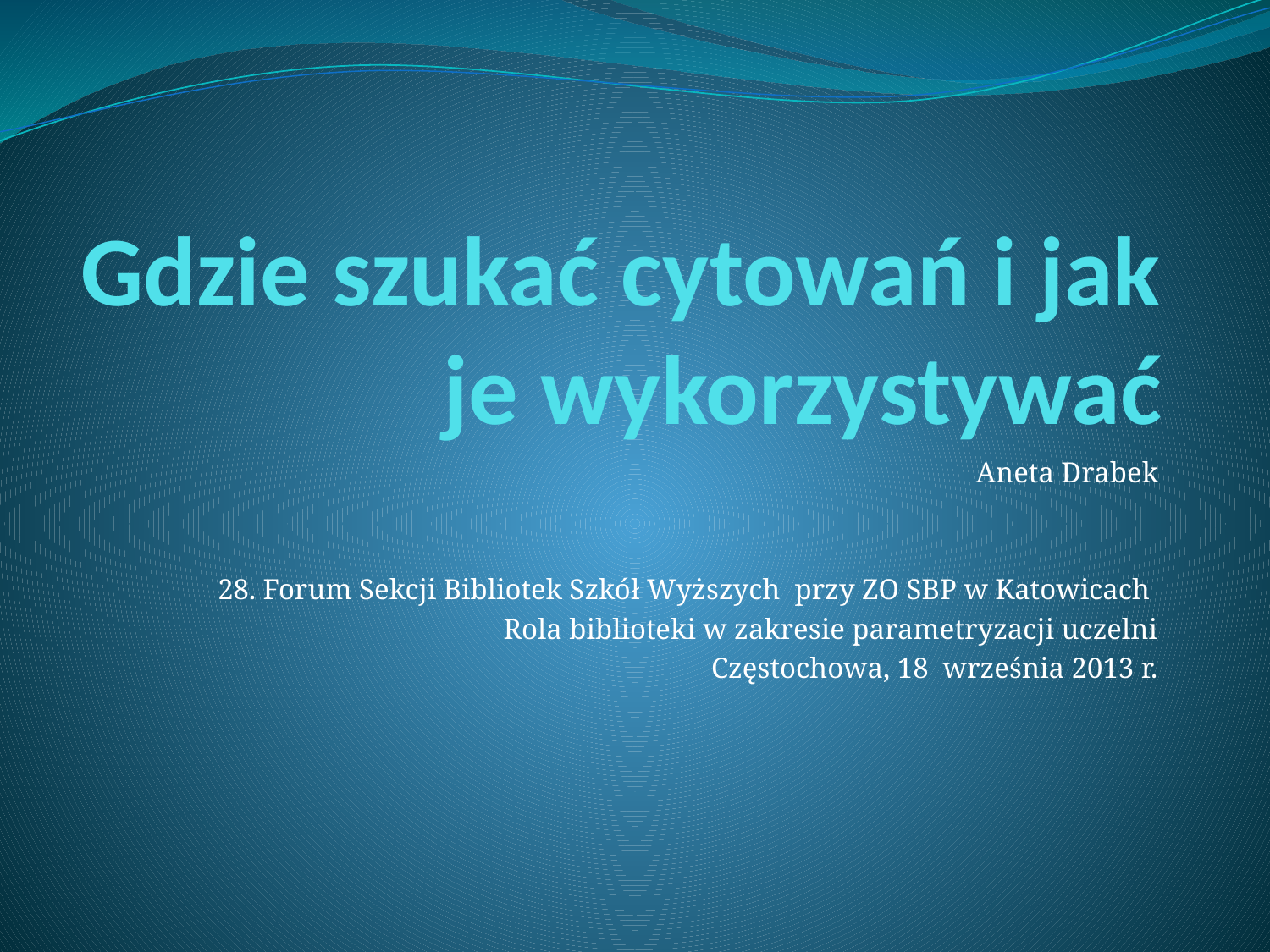

# Gdzie szukać cytowań i jak je wykorzystywać
Aneta Drabek

28. Forum Sekcji Bibliotek Szkół Wyższych  przy ZO SBP w Katowicach
Rola biblioteki w zakresie parametryzacji uczelni
Częstochowa, 18  września 2013 r.